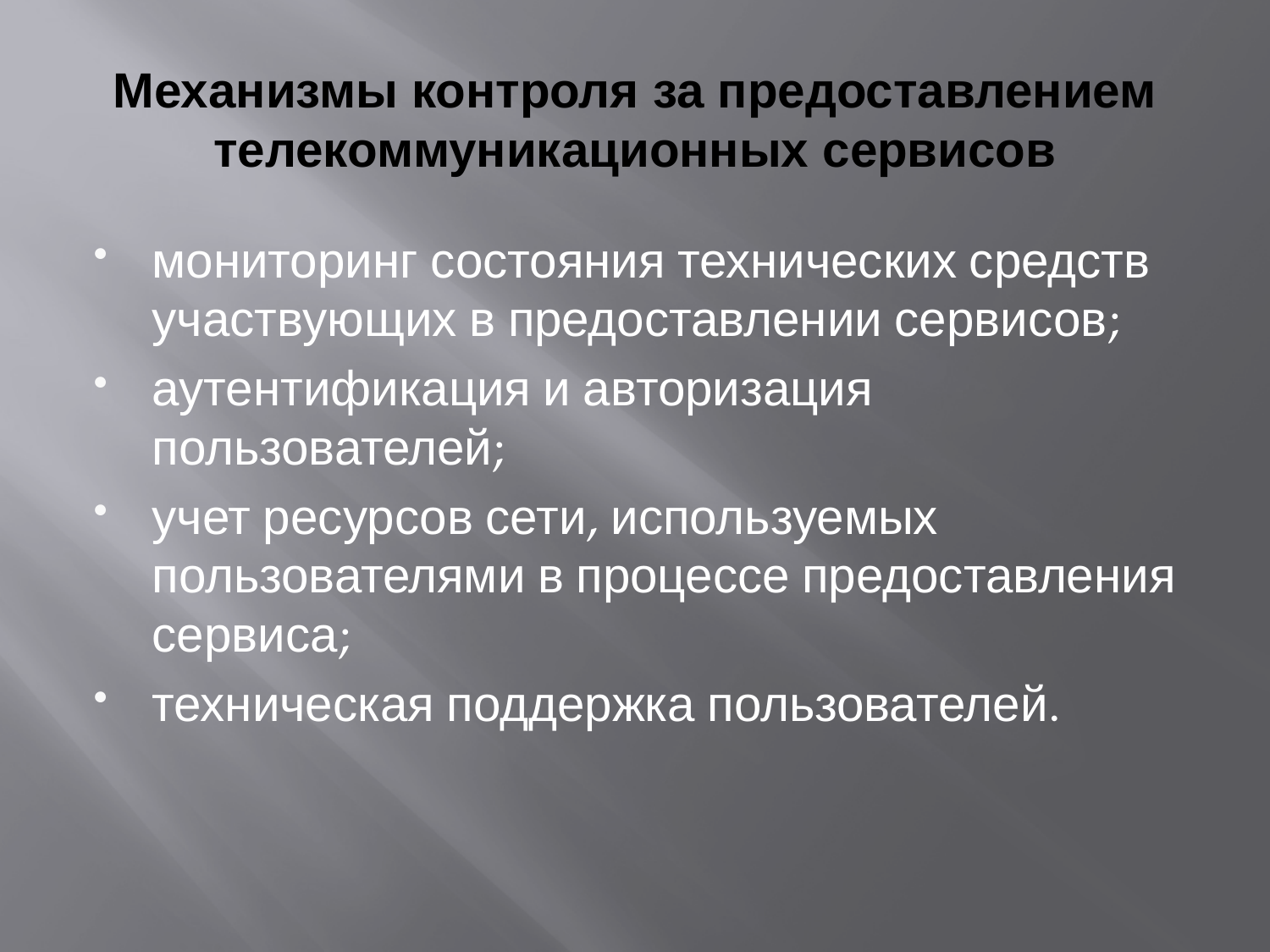

# Механизмы контроля за предоставлением телекоммуникационных сервисов
мониторинг состояния технических средств участвующих в предоставлении сервисов;
аутентификация и авторизация пользователей;
учет ресурсов сети, используемых пользователями в процессе предоставления сервиса;
техническая поддержка пользователей.